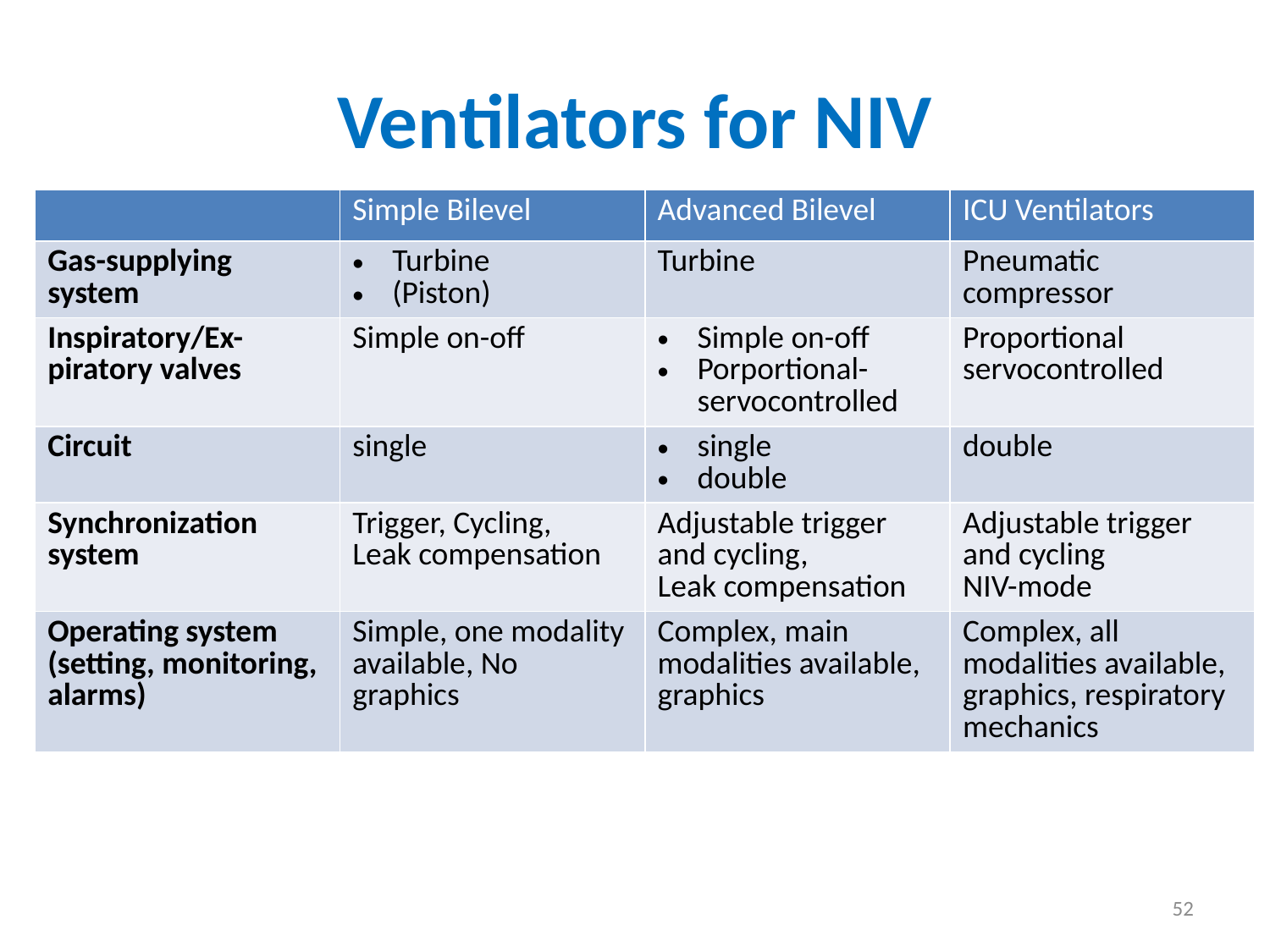

# Ventilators for NIV
|  | Simple Bilevel | Advanced Bilevel | ICU Ventilators |
| --- | --- | --- | --- |
| Gas-supplying system | Turbine (Piston) | Turbine | Pneumatic compressor |
| Inspiratory/Ex-piratory valves | Simple on-off | Simple on-off Porportional-servocontrolled | Proportional servocontrolled |
| Circuit | single | single double | double |
| Synchronization system | Trigger, Cycling, Leak compensation | Adjustable trigger and cycling, Leak compensation | Adjustable trigger and cycling NIV-mode |
| Operating system (setting, monitoring, alarms) | Simple, one modality available, No graphics | Complex, main modalities available, graphics | Complex, all modalities available, graphics, respiratory mechanics |
52